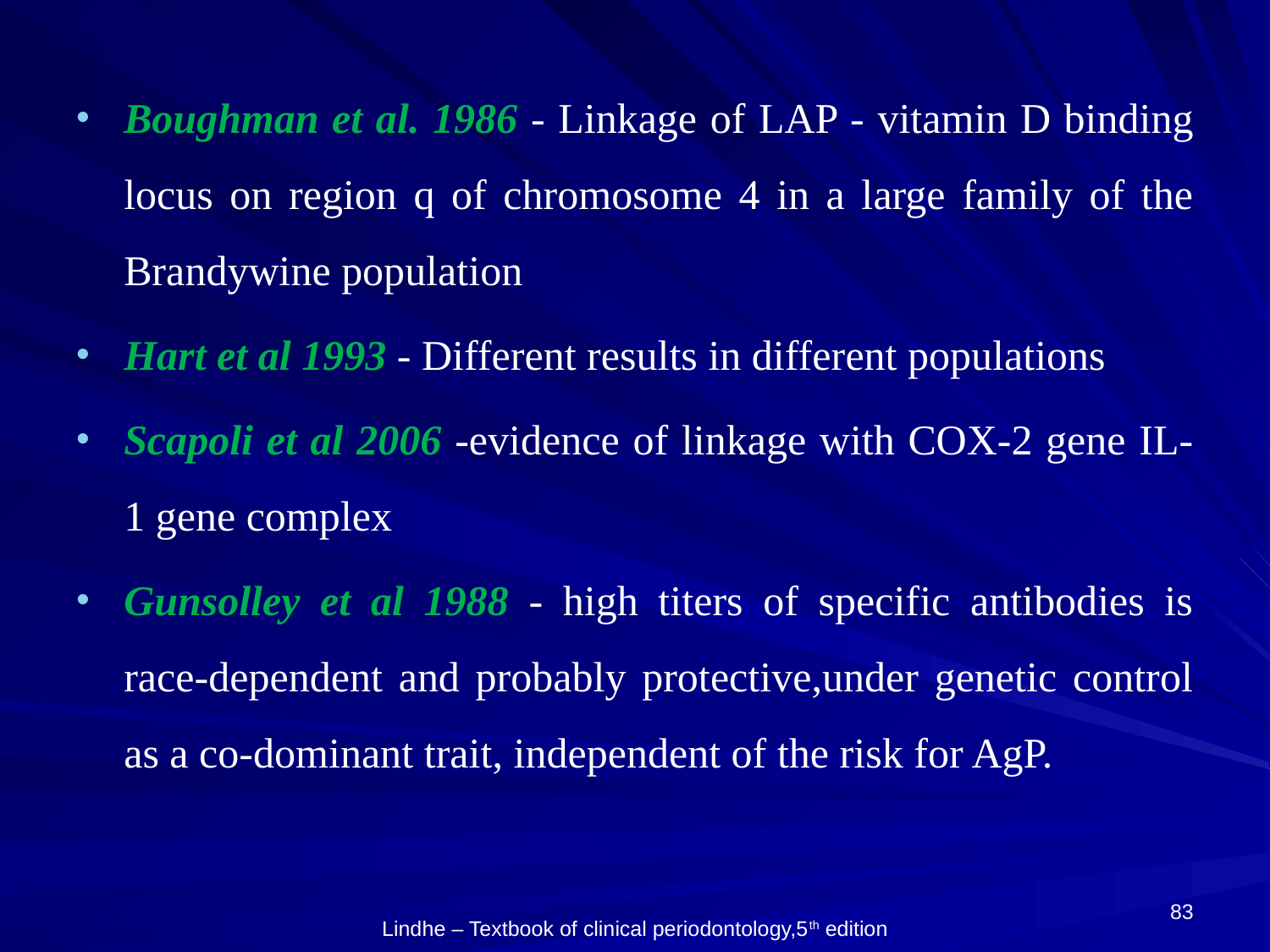

Boughman et al. 1986 - Linkage of LAP - vitamin D binding locus on region q of chromosome 4 in a large family of the Brandywine population
Hart et al 1993 - Different results in different populations
Scapoli et al 2006 -evidence of linkage with COX-2 gene IL- 1 gene complex
Gunsolley et al 1988 - high titers of specific antibodies is race-dependent and probably protective,under genetic control as a co-dominant trait, independent of the risk for AgP.

83
Lindhe – Textbook of clinical periodontology,5th edition